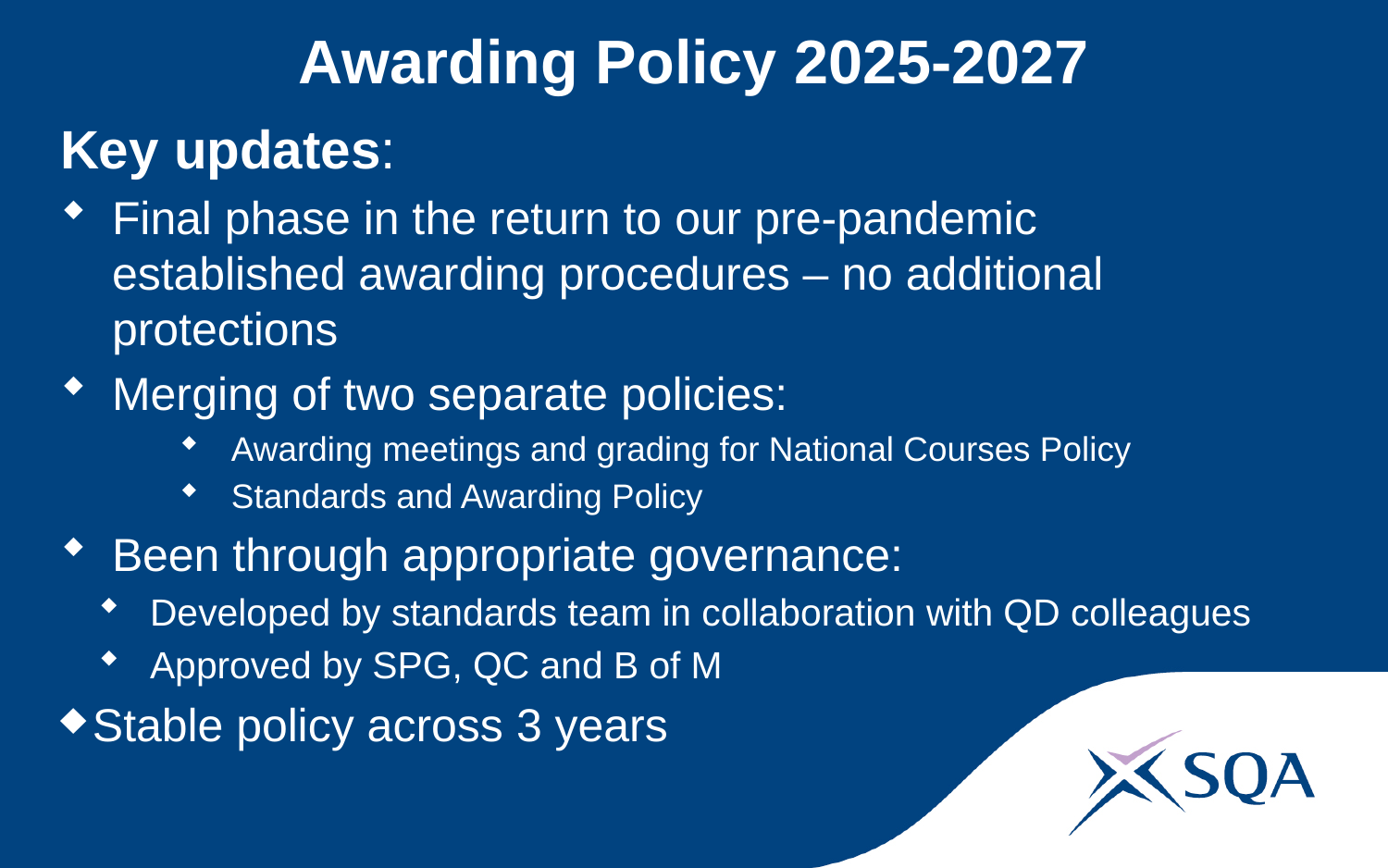

# Awarding Policy 2025-2027
Key updates:
Final phase in the return to our pre-pandemic established awarding procedures – no additional protections
Merging of two separate policies:
Awarding meetings and grading for National Courses Policy
Standards and Awarding Policy
Been through appropriate governance:
Developed by standards team in collaboration with QD colleagues
Approved by SPG, QC and B of M
Stable policy across 3 years